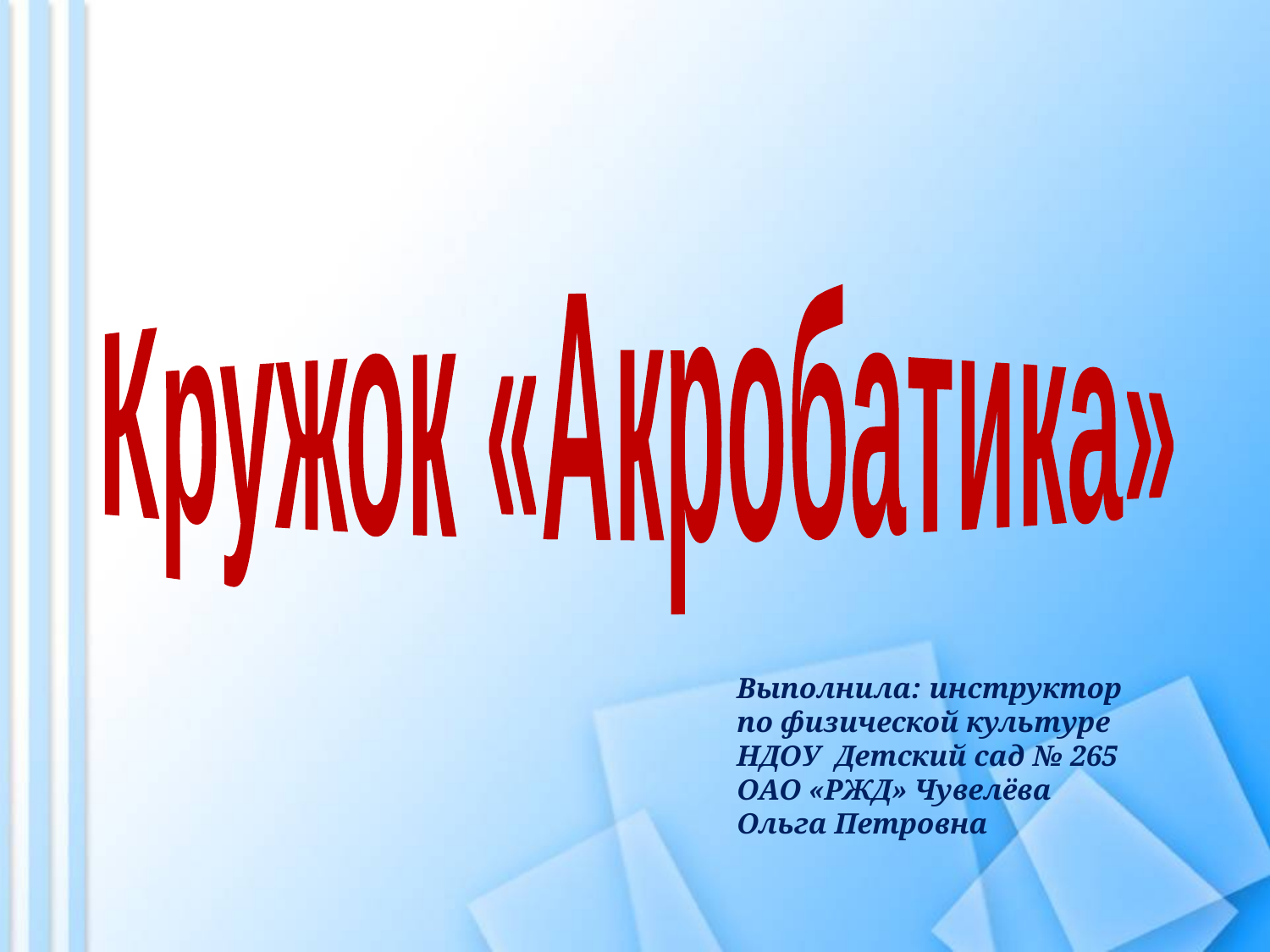

Кружок «Акробатика»
Выполнила: инструктор по физической культуре
НДОУ  Детский сад № 265 ОАО «РЖД» Чувелёва Ольга Петровна